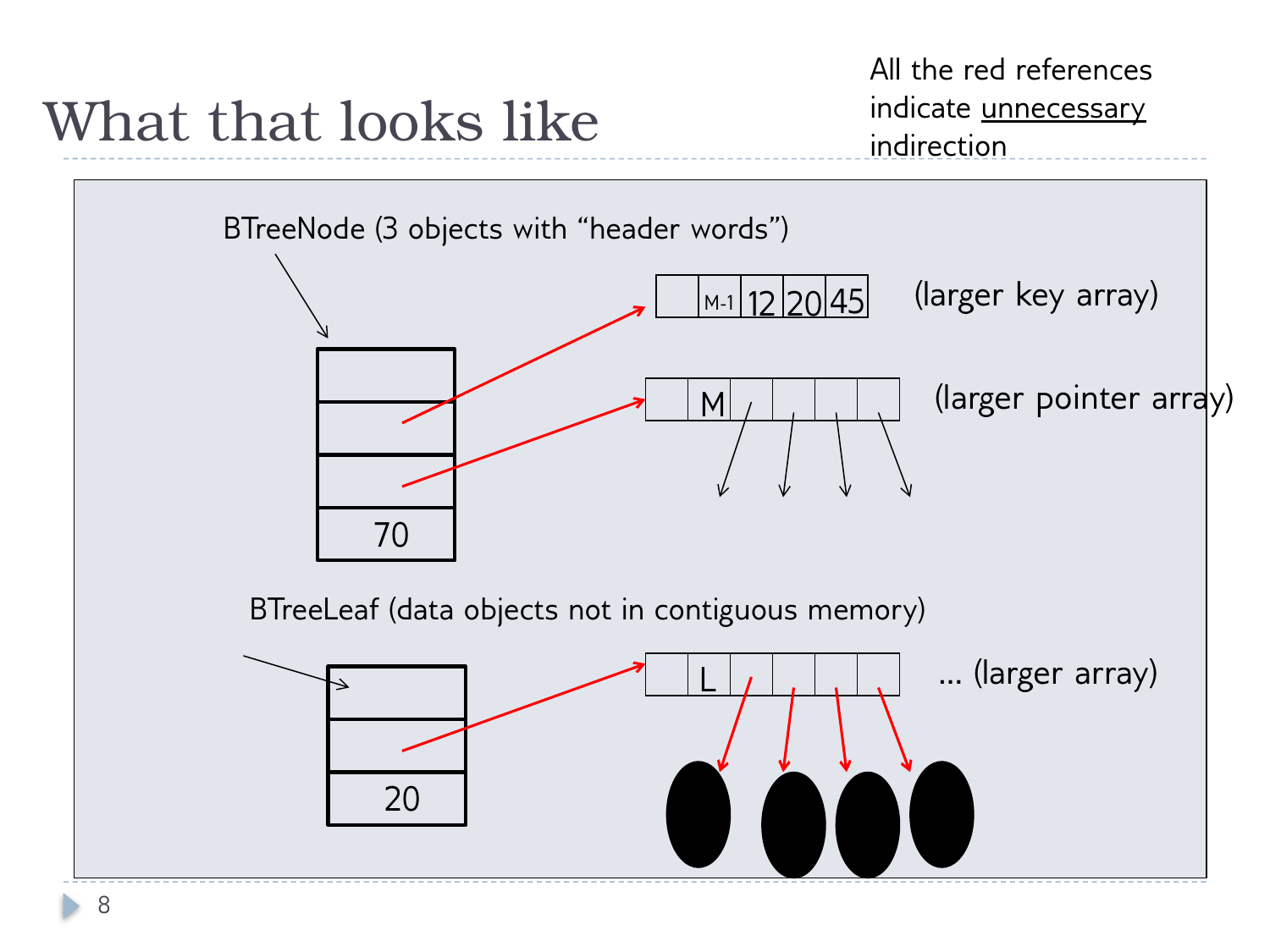

# What that looks like
All the red references indicate unnecessary indirection

BTreeNode (3 objects with “header words”)
(larger key array)
45

12

20

M-1

(larger pointer array)
M

70

BTreeLeaf (data objects not in contiguous memory)
… (larger array)
L

20

8